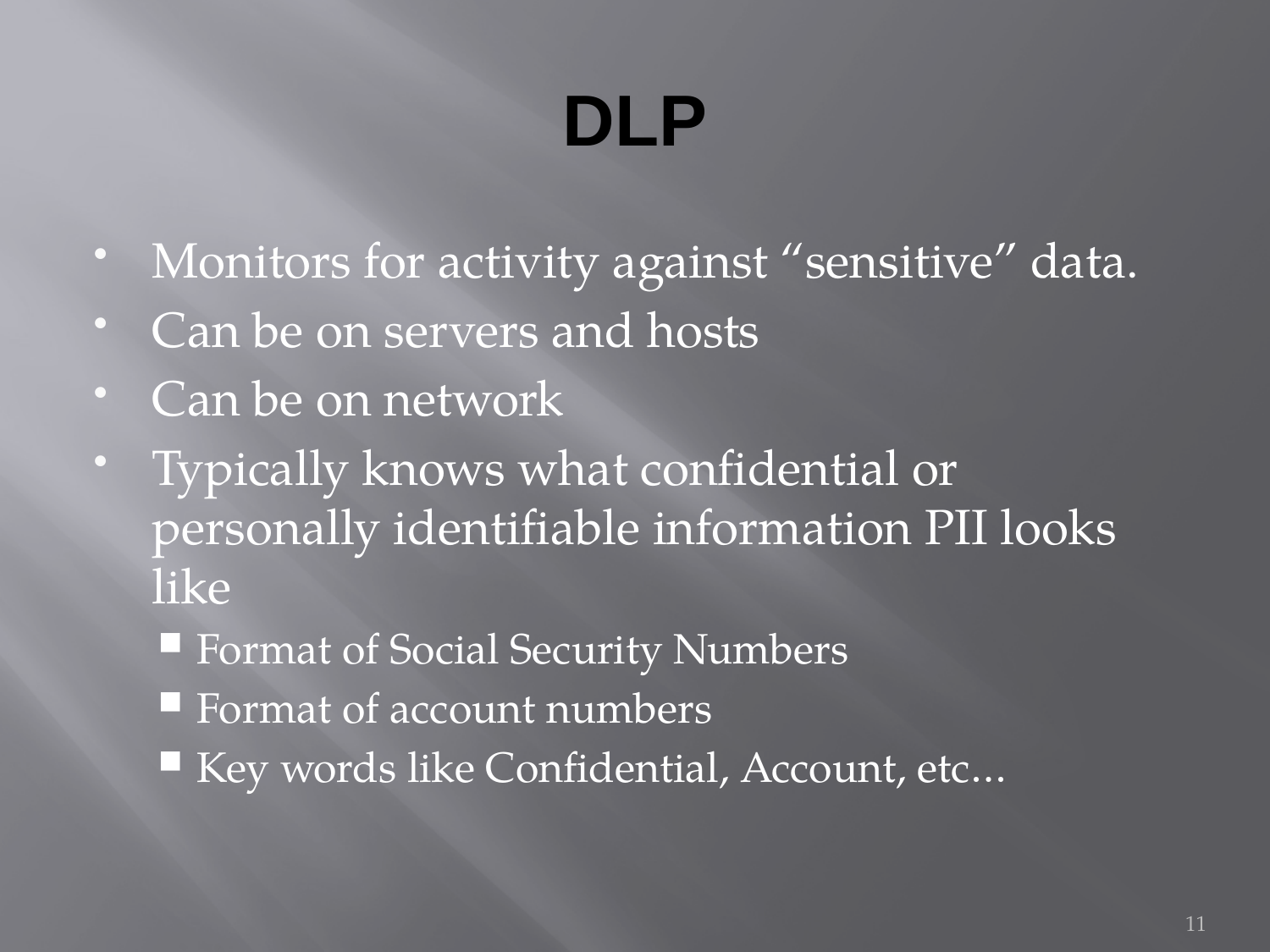

# DLP
Monitors for activity against “sensitive” data.
Can be on servers and hosts
Can be on network
Typically knows what confidential or personally identifiable information PII looks like
Format of Social Security Numbers
Format of account numbers
Key words like Confidential, Account, etc…
11